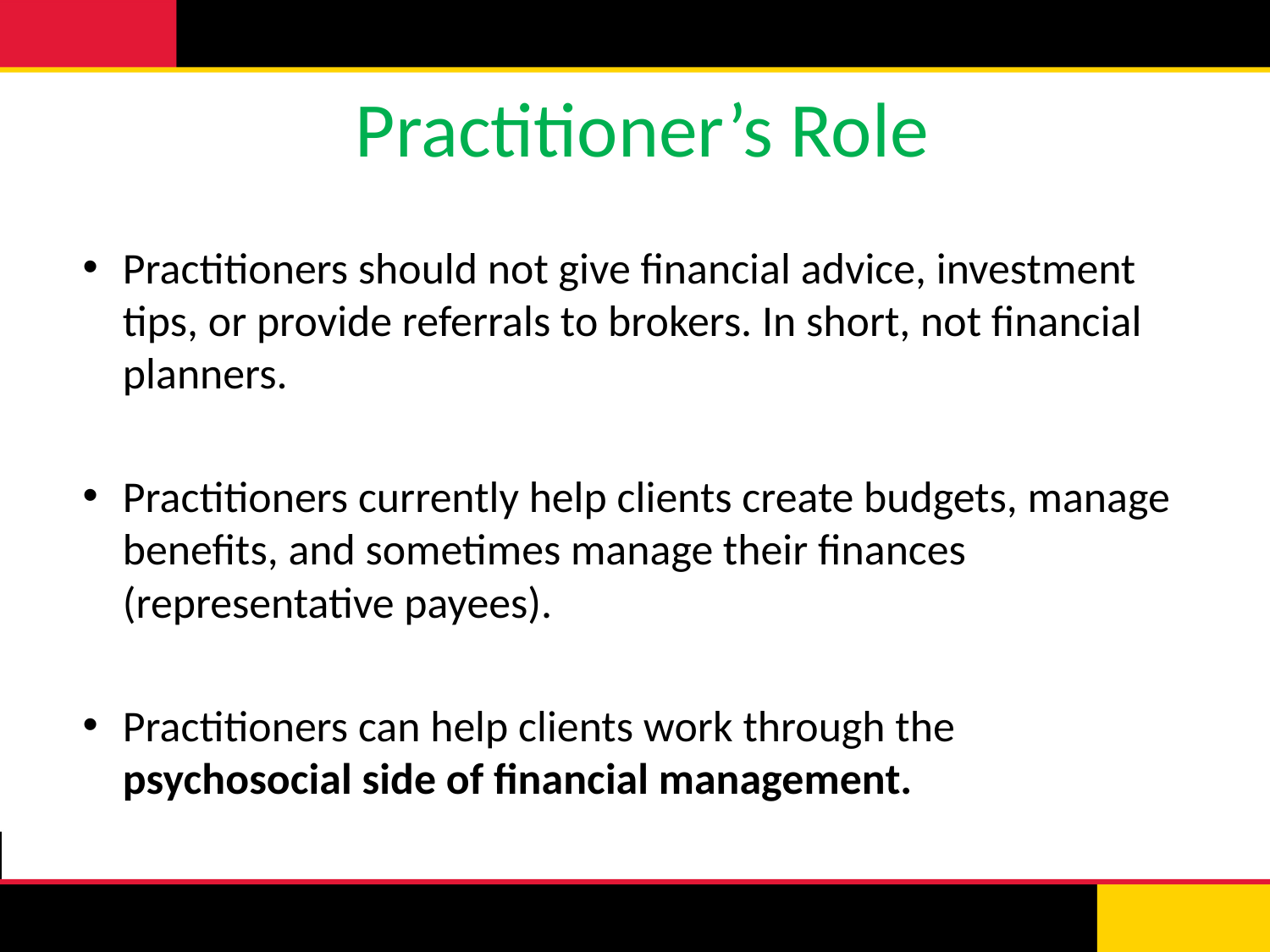

# Practitioner’s Role
Practitioners should not give financial advice, investment tips, or provide referrals to brokers. In short, not financial planners.

Practitioners currently help clients create budgets, manage benefits, and sometimes manage their finances (representative payees).

Practitioners can help clients work through the psychosocial side of financial management.